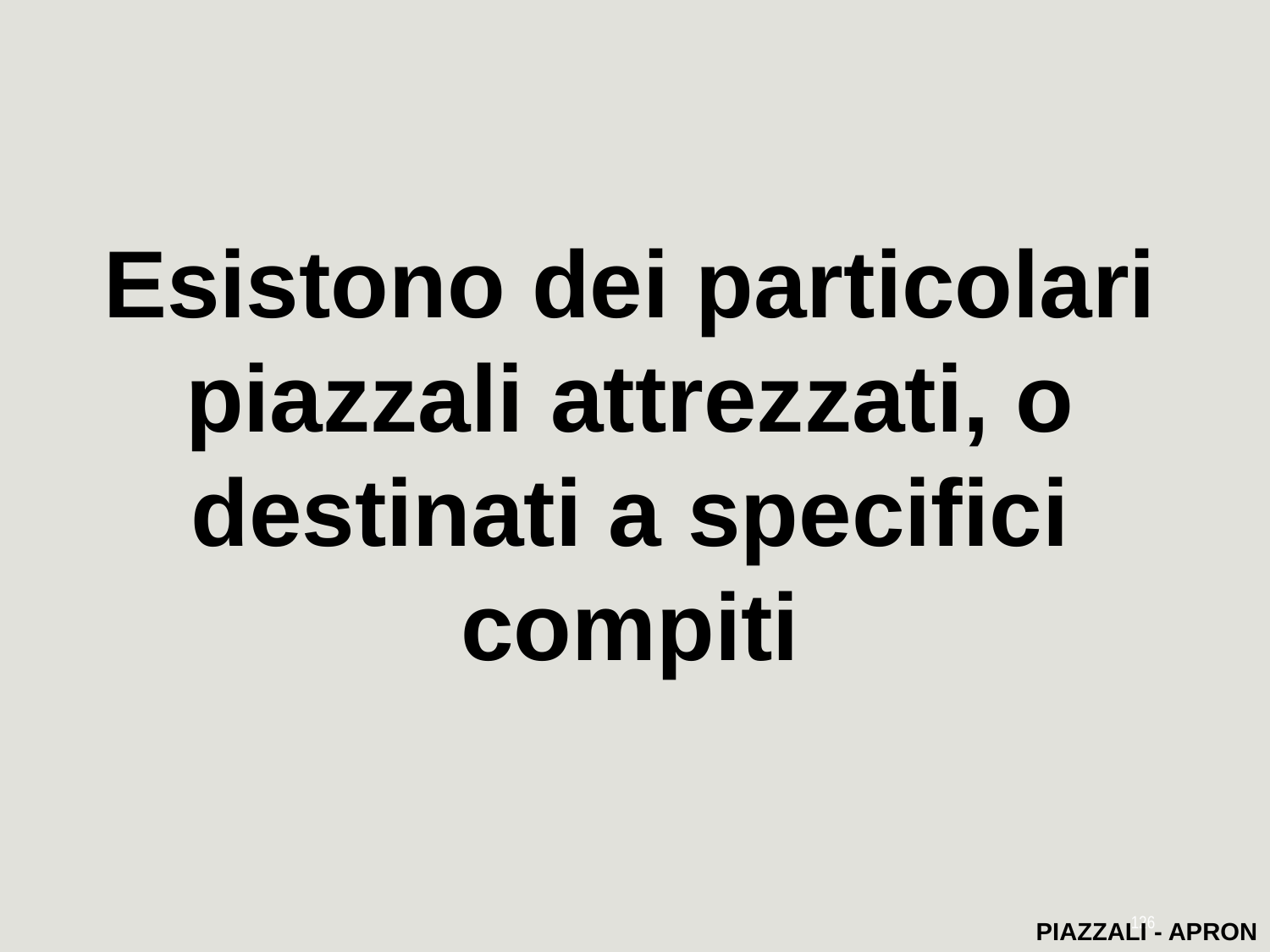

Esistono dei particolari piazzali attrezzati, o destinati a specifici compiti
126
PIAZZALI - APRON